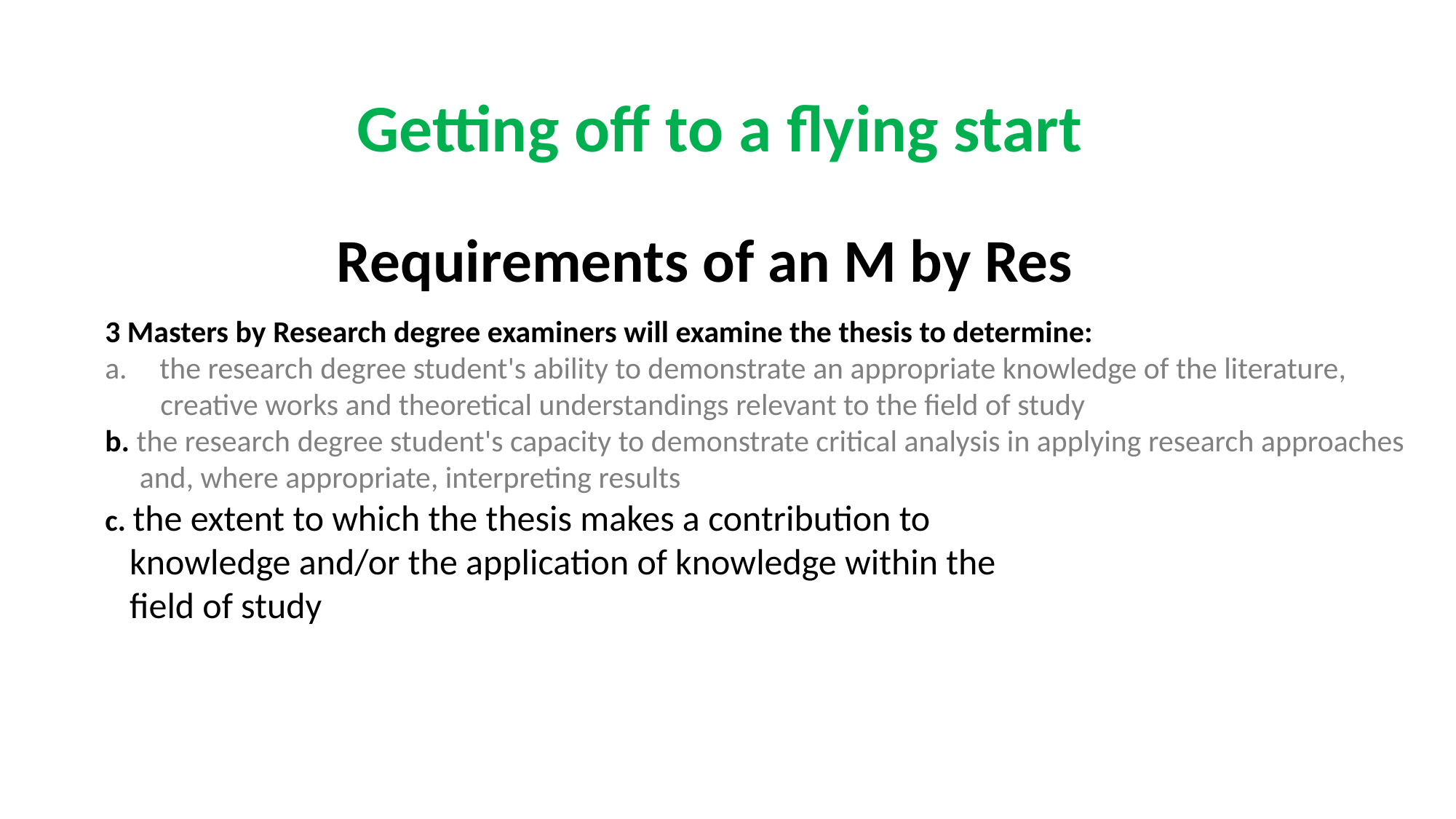

Getting off to a flying start
Requirements of an M by Res
3 Masters by Research degree examiners will examine the thesis to determine:
the research degree student's ability to demonstrate an appropriate knowledge of the literature,
        creative works and theoretical understandings relevant to the field of study
b. the research degree student's capacity to demonstrate critical analysis in applying research approaches
     and, where appropriate, interpreting results
c. the extent to which the thesis makes a contribution to
   knowledge and/or the application of knowledge within the
   field of study